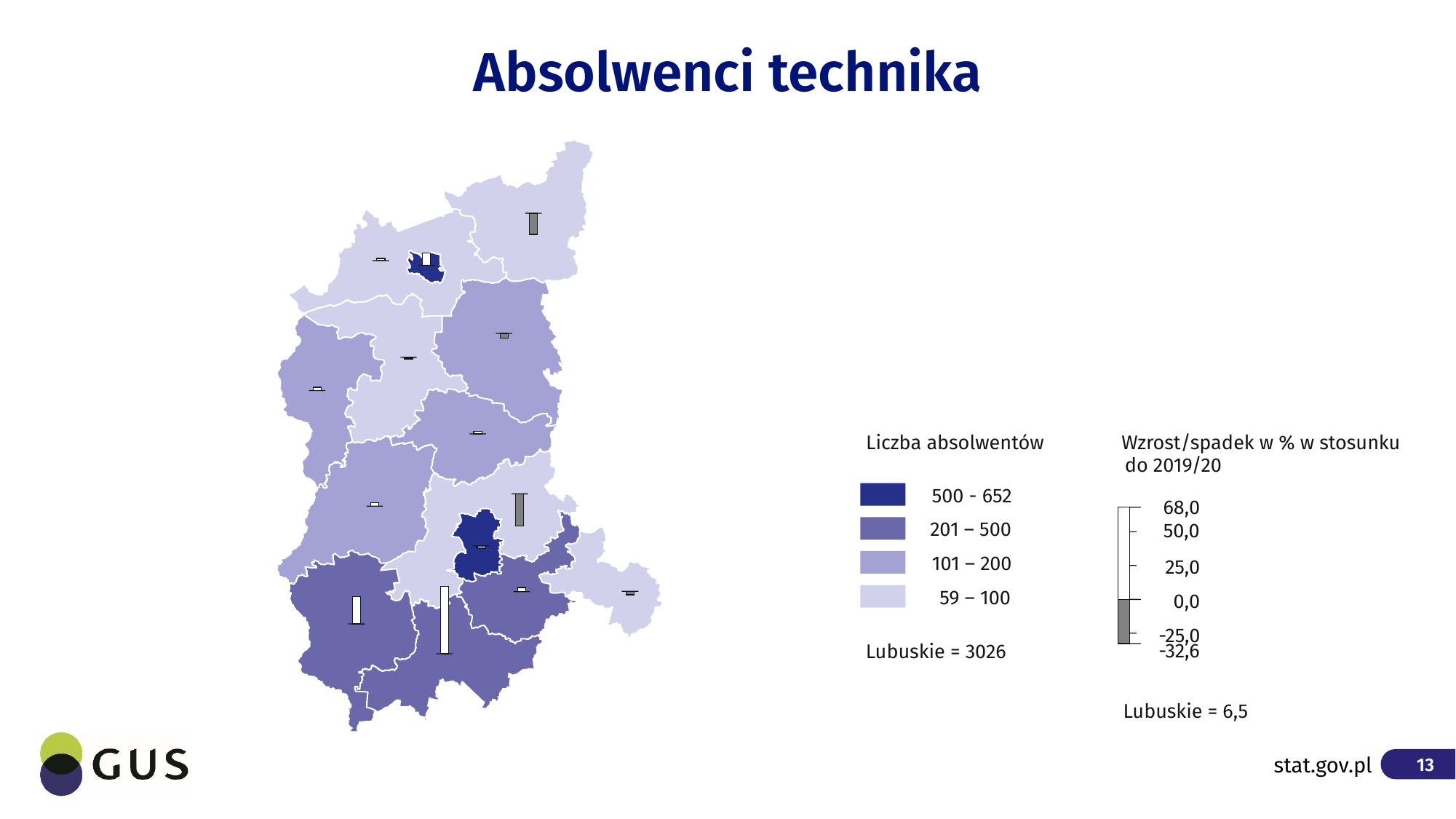

# Absolwenci technika

Liczba absolwentów

500 - 652
201 – 500

101 – 200

59 – 100
Lubuskie = 3026
Wzrost/spadek w % w stosunku
do 2019/20
68,0

50,0

25,0

0,0

-25,0

-32,6

Lubuskie = 6,5